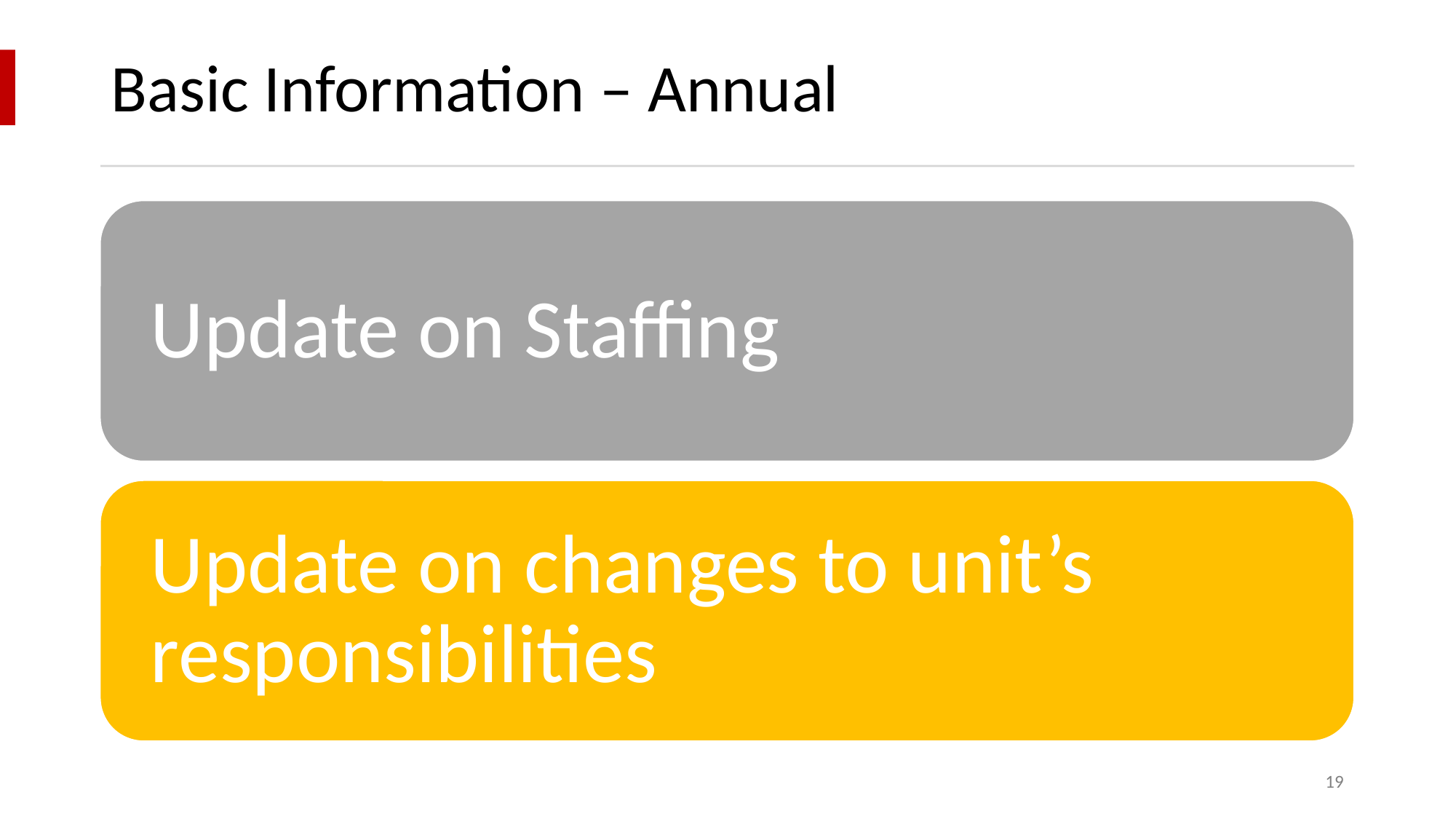

# Basic Information – Annual

Update on Staffing
Update on changes to unit’s responsibilities
19